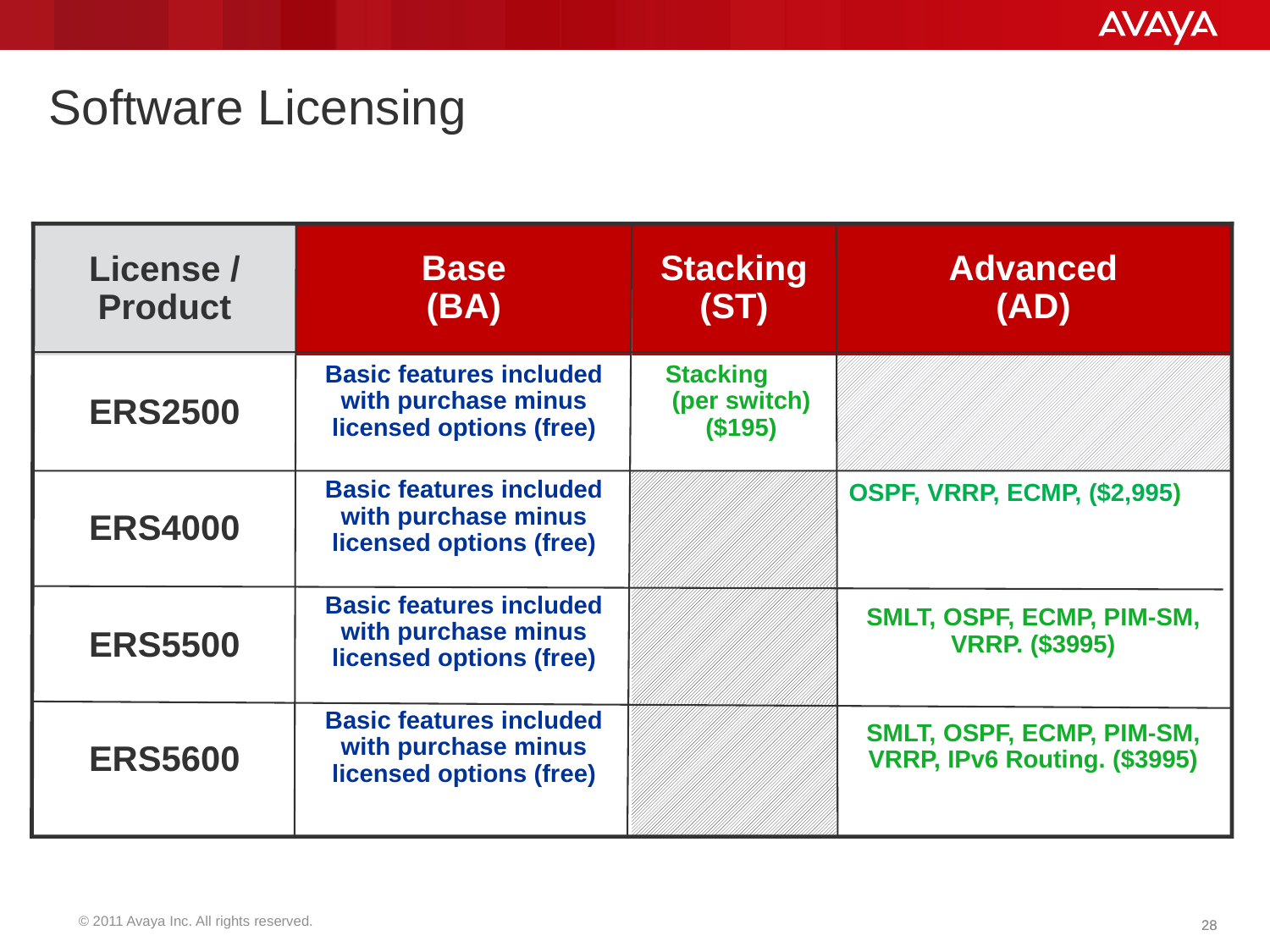

# Software Licensing

License / Product

Base
(BA)

Stacking
(ST)

Advanced
(AD)

Basic features included with purchase minus licensed options (free)

ERS2500
Stacking        (per switch) ($195)
ERS4000

Basic features included with purchase minus licensed options (free)

OSPF, VRRP, ECMP, ($2,995)

Basic features included with purchase minus licensed options (free)

ERS5500
SMLT, OSPF, ECMP, PIM-SM, VRRP. ($3995)
Basic features included with purchase minus licensed options (free)

ERS5600
SMLT, OSPF, ECMP, PIM-SM, VRRP, IPv6 Routing. ($3995)